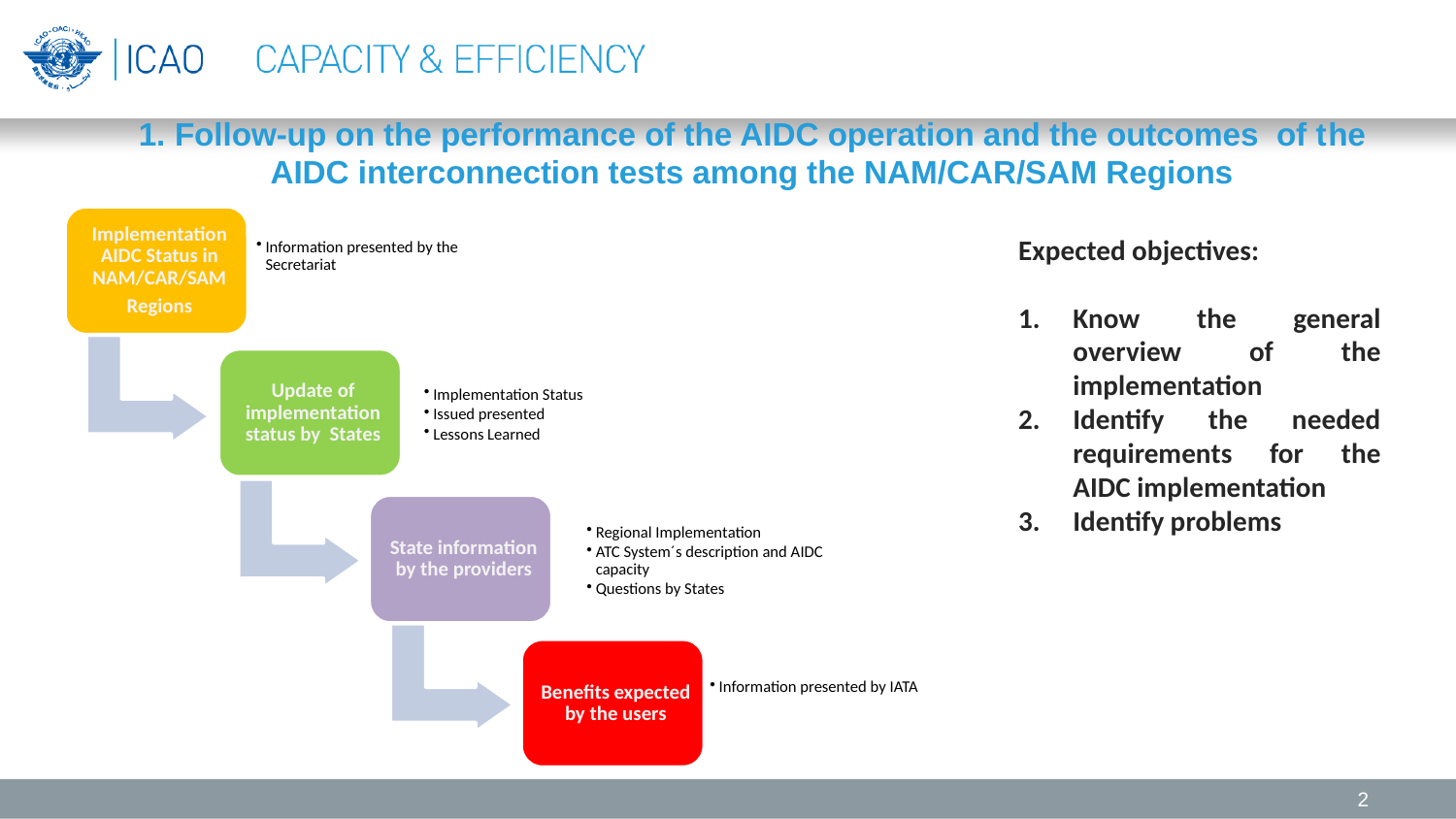

# 1. Follow-up on the performance of the AIDC operation and the outcomes  of the AIDC interconnection tests among the NAM/CAR/SAM Regions
Implementation AIDC Status in NAM/CAR/SAM
Regions
Update of implementation status by  States
Implementation Status
Issued presented
Lessons Learned
State information by the providers
Regional Implementation
ATC System´s description and AIDC capacity
Questions by States
Benefits expected by the users
Information presented by the Secretariat

Expected objectives:

Know the general overview of the implementation
Identify the needed requirements for the AIDC implementation
Identify problems

Information presented by IATA
2